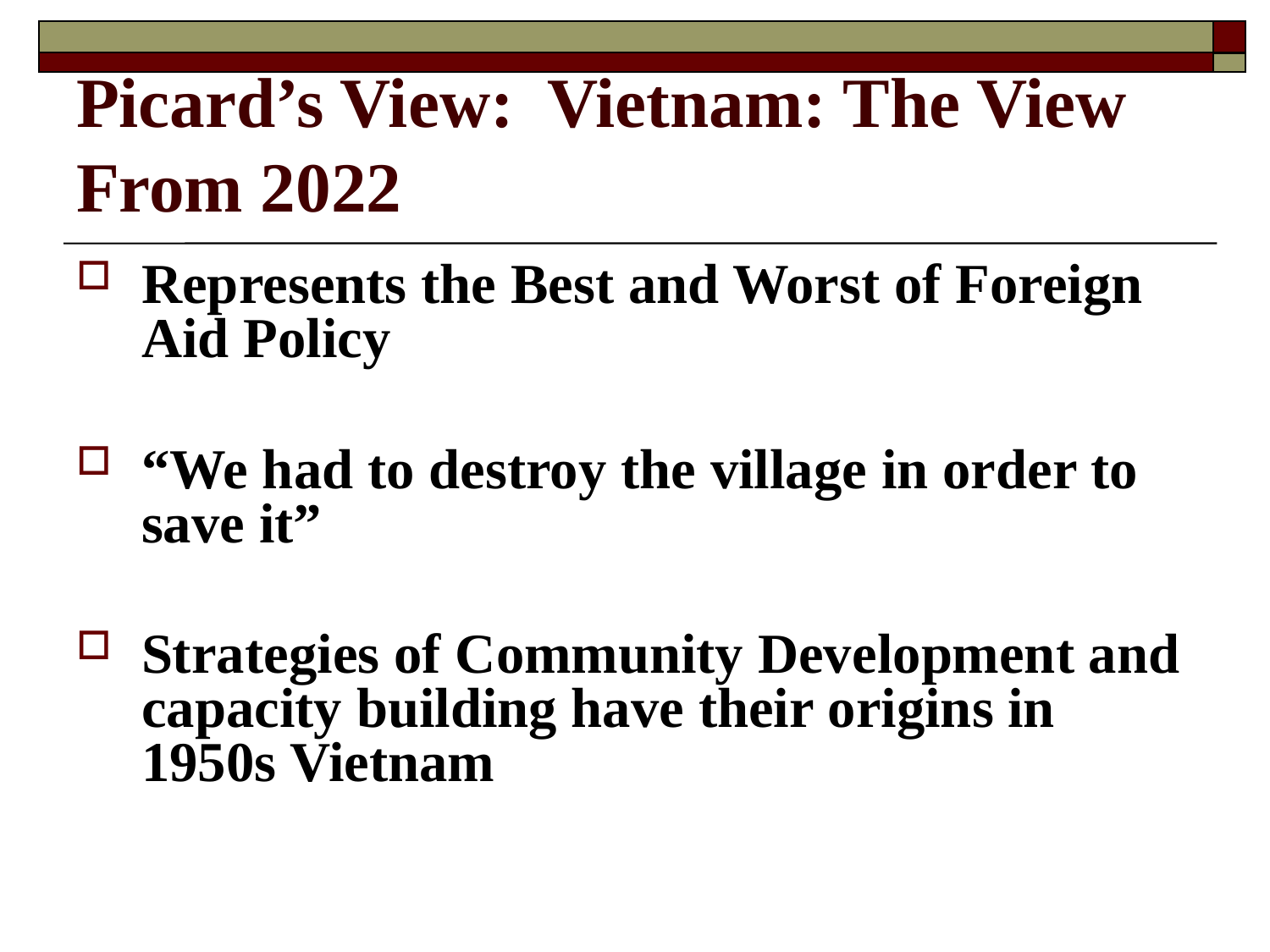

# Picard’s View:  Vietnam: The View From 2022
Represents the Best and Worst of Foreign Aid Policy

“We had to destroy the village in order to save it”

Strategies of Community Development and capacity building have their origins in 1950s Vietnam